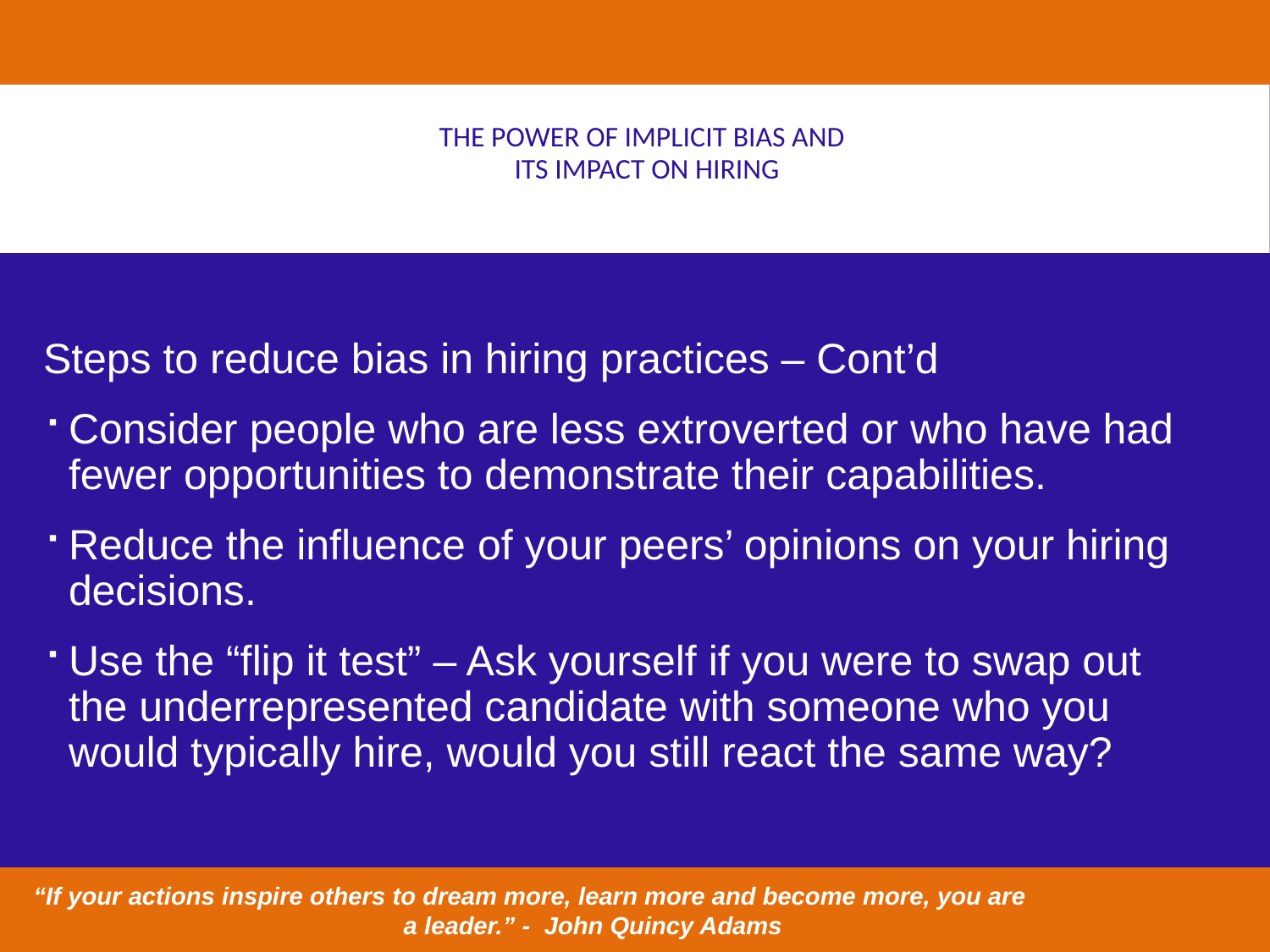

# The Power of Implicit Bias and its impact on hiring

Steps to reduce bias in hiring practices – Cont’d
Consider people who are less extroverted or who have had fewer opportunities to demonstrate their capabilities.
Reduce the influence of your peers’ opinions on your hiring decisions.
Use the “flip it test” – Ask yourself if you were to swap out the underrepresented candidate with someone who you would typically hire, would you still react the same way?

   “If your actions inspire others to dream more, learn more and become more, you are
                                                        a leader.” -  John Quincy Adams